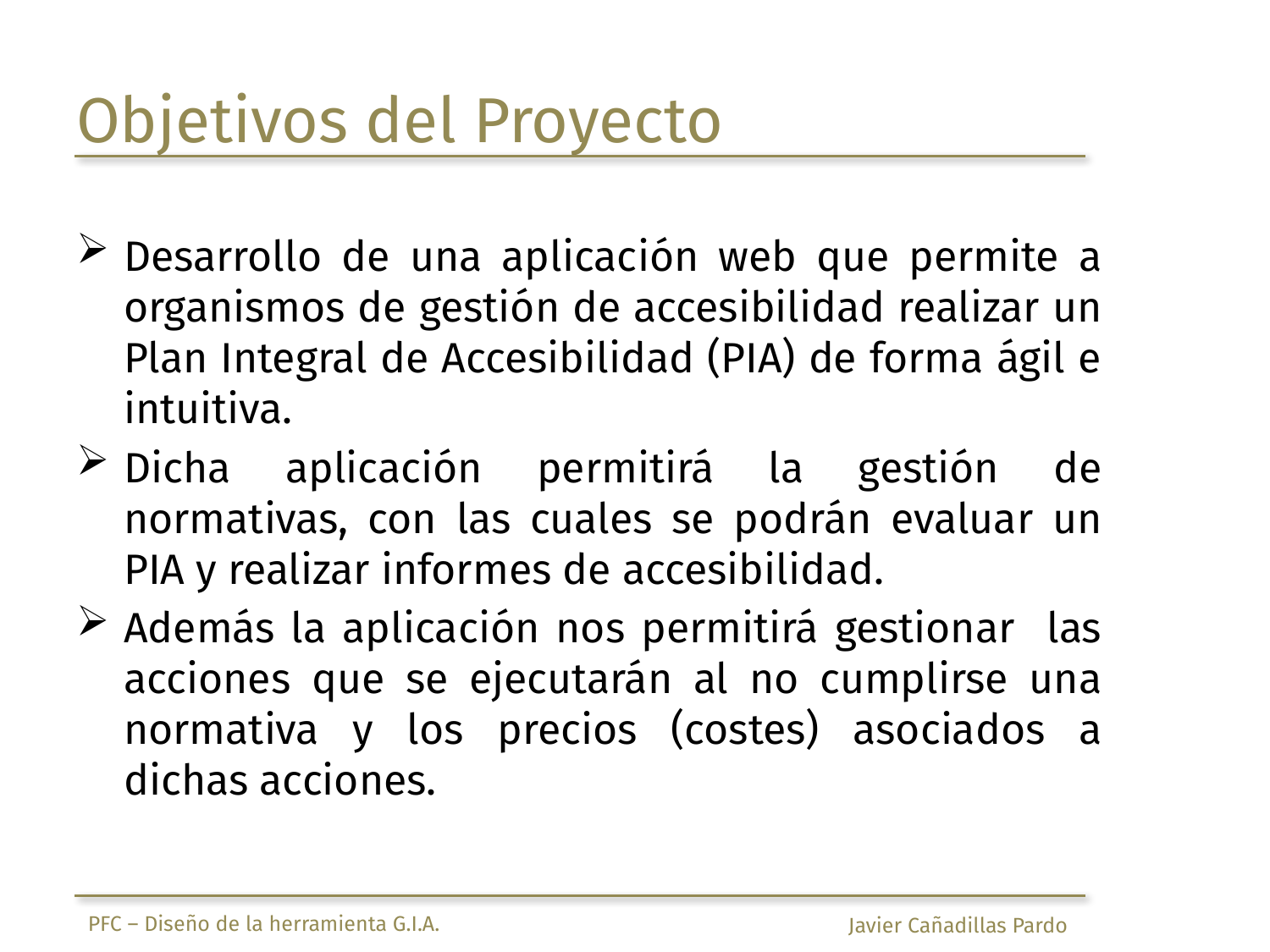

# Objetivos del Proyecto
Desarrollo de una aplicación web que permite a organismos de gestión de accesibilidad realizar un Plan Integral de Accesibilidad (PIA) de forma ágil e intuitiva.
Dicha aplicación permitirá la gestión de normativas, con las cuales se podrán evaluar un PIA y realizar informes de accesibilidad.
Además la aplicación nos permitirá gestionar  las acciones que se ejecutarán al no cumplirse una normativa y los precios (costes) asociados a dichas acciones.
PFC – Diseño de la herramienta G.I.A.
Javier Cañadillas Pardo